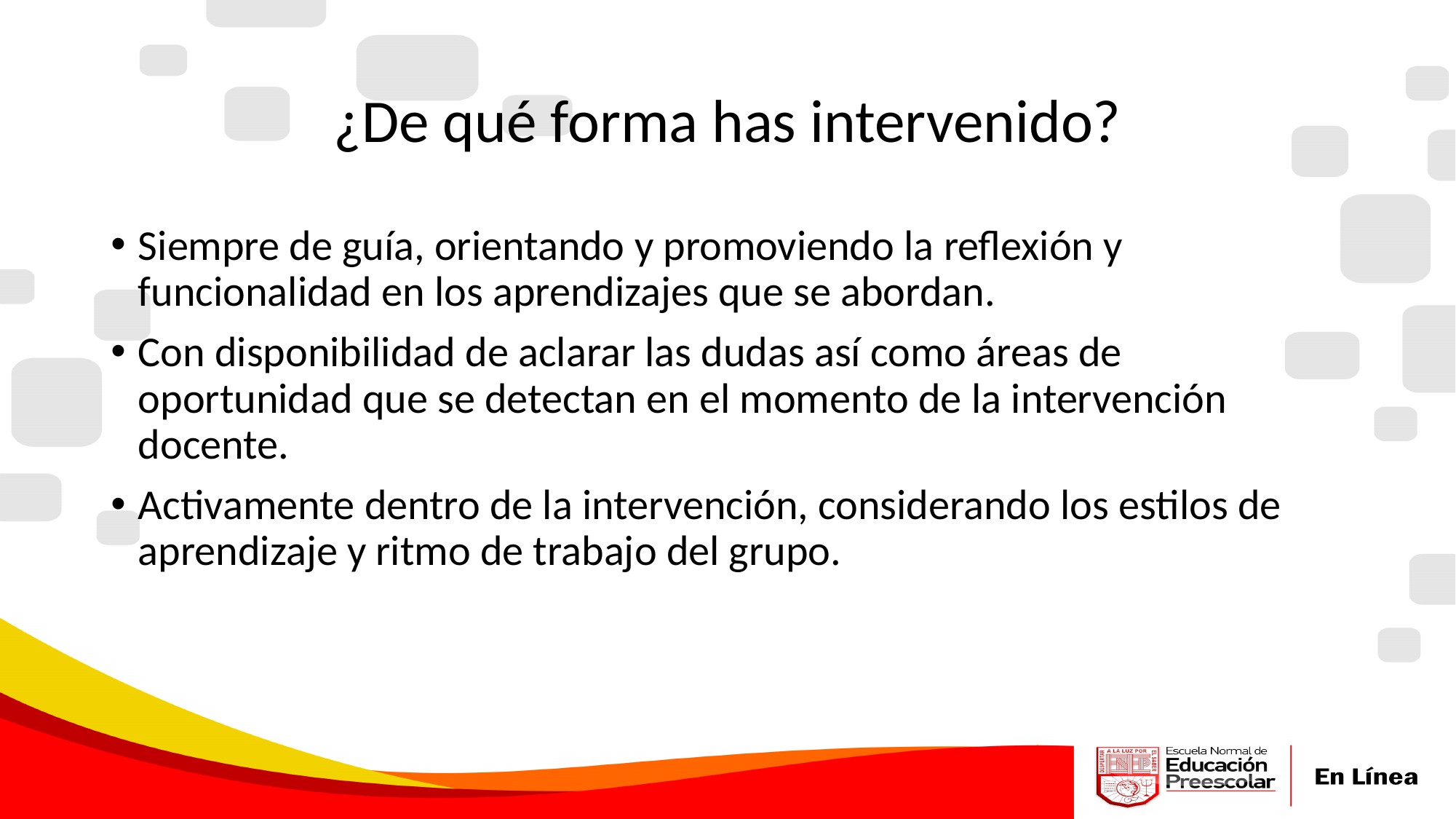

# ¿De qué forma has intervenido?
Siempre de guía, orientando y promoviendo la reflexión y funcionalidad en los aprendizajes que se abordan.
Con disponibilidad de aclarar las dudas así como áreas de oportunidad que se detectan en el momento de la intervención docente.
Activamente dentro de la intervención, considerando los estilos de aprendizaje y ritmo de trabajo del grupo.